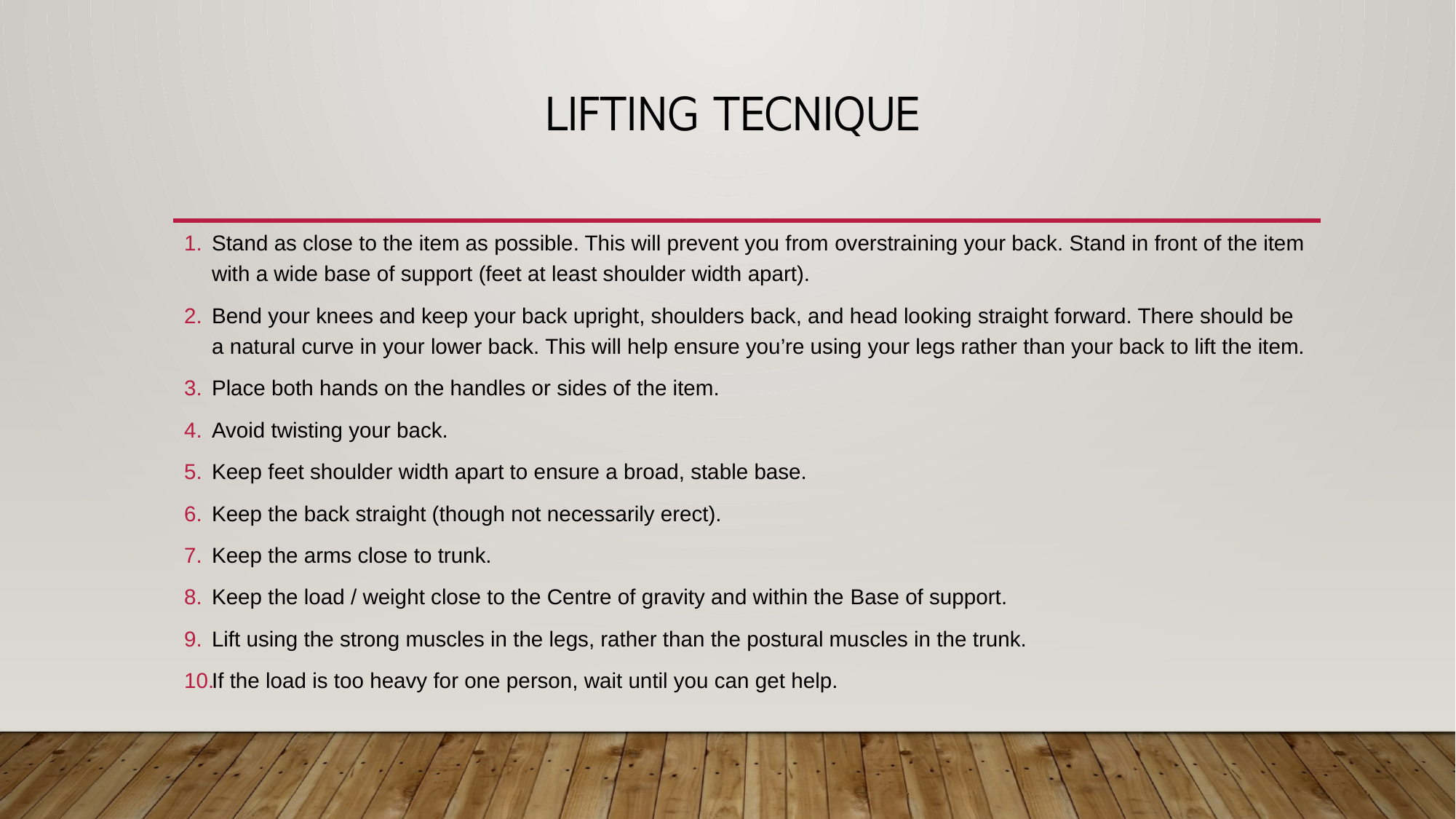

# LIFTING TECNIQUE
Stand as close to the item as possible. This will prevent you from overstraining your back. Stand in front of the item with a wide base of support (feet at least shoulder width apart).
Bend your knees and keep your back upright, shoulders back, and head looking straight forward. There should be a natural curve in your lower back. This will help ensure you’re using your legs rather than your back to lift the item.
Place both hands on the handles or sides of the item.
Avoid twisting your back.
Keep feet shoulder width apart to ensure a broad, stable base.
Keep the back straight (though not necessarily erect).
Keep the arms close to trunk.
Keep the load / weight close to the Centre of gravity and within the Base of support.
Lift using the strong muscles in the legs, rather than the postural muscles in the trunk.
If the load is too heavy for one person, wait until you can get help.